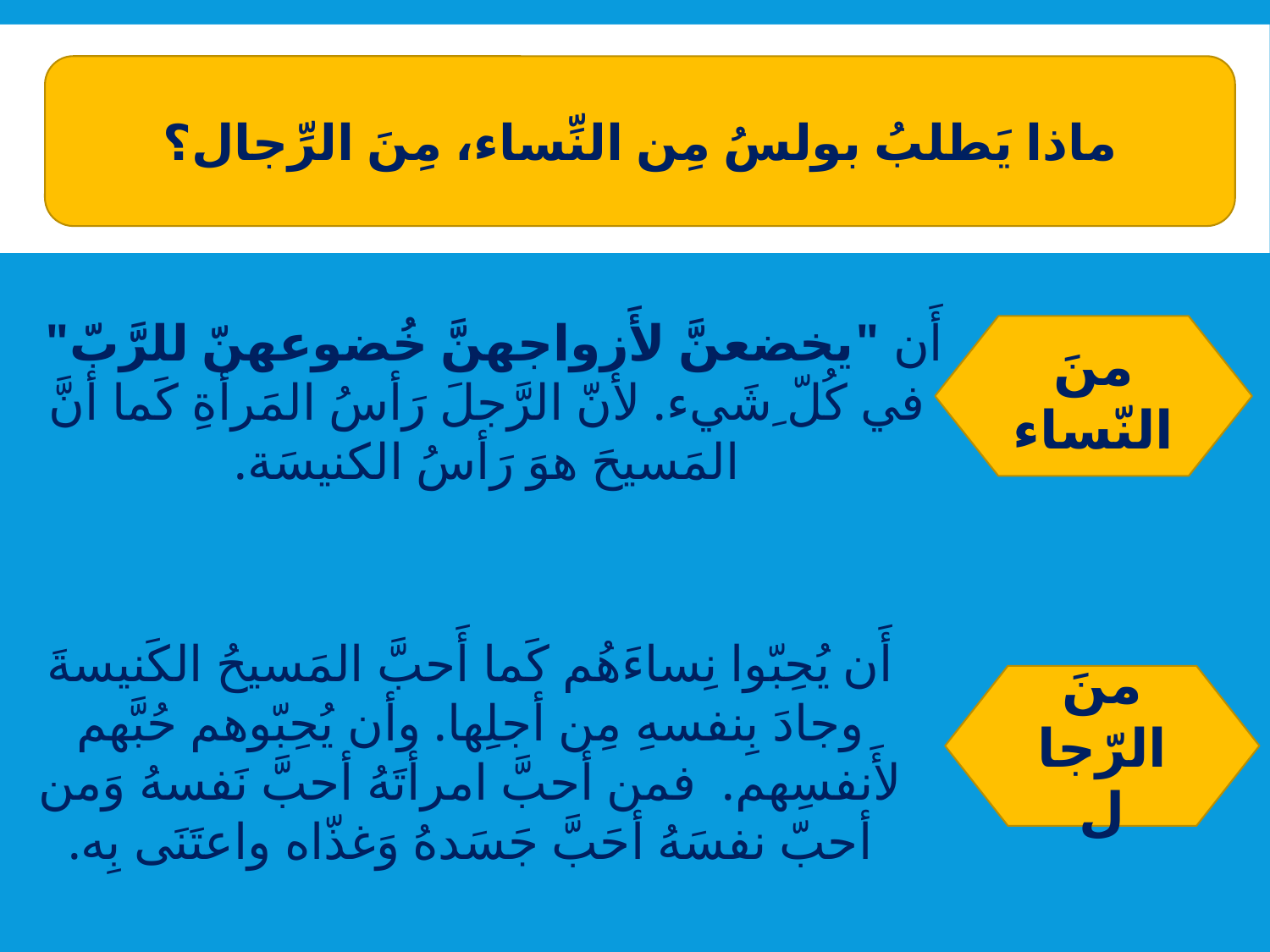

# :
ماذا يَطلبُ بولسُ مِن النِّساء، مِنَ الرِّجال؟

أَن "يخضعنَّ لأَزواجهنَّ خُضوعهنّ للرَّبّ"
في كُلّ ِشَيء. لأنّ الرَّجلَ رَأسُ المَرأةِ كَما أنَّ المَسيحَ هوَ رَأسُ الكنيسَة.

منَ النّساء
أَن يُحِبّوا نِساءَهُم كَما أَحبَّ المَسيحُ الكَنيسةَ وجادَ بِنفسهِ مِن أجلِها. وأن يُحِبّوهم حُبَّهم لأَنفسِهم.  فمن أحبَّ امرأتَهُ أحبَّ نَفسهُ وَمن أحبّ نفسَهُ أحَبَّ جَسَدهُ وَغذّاه واعتَنَى بِه.
منَ الرّجال